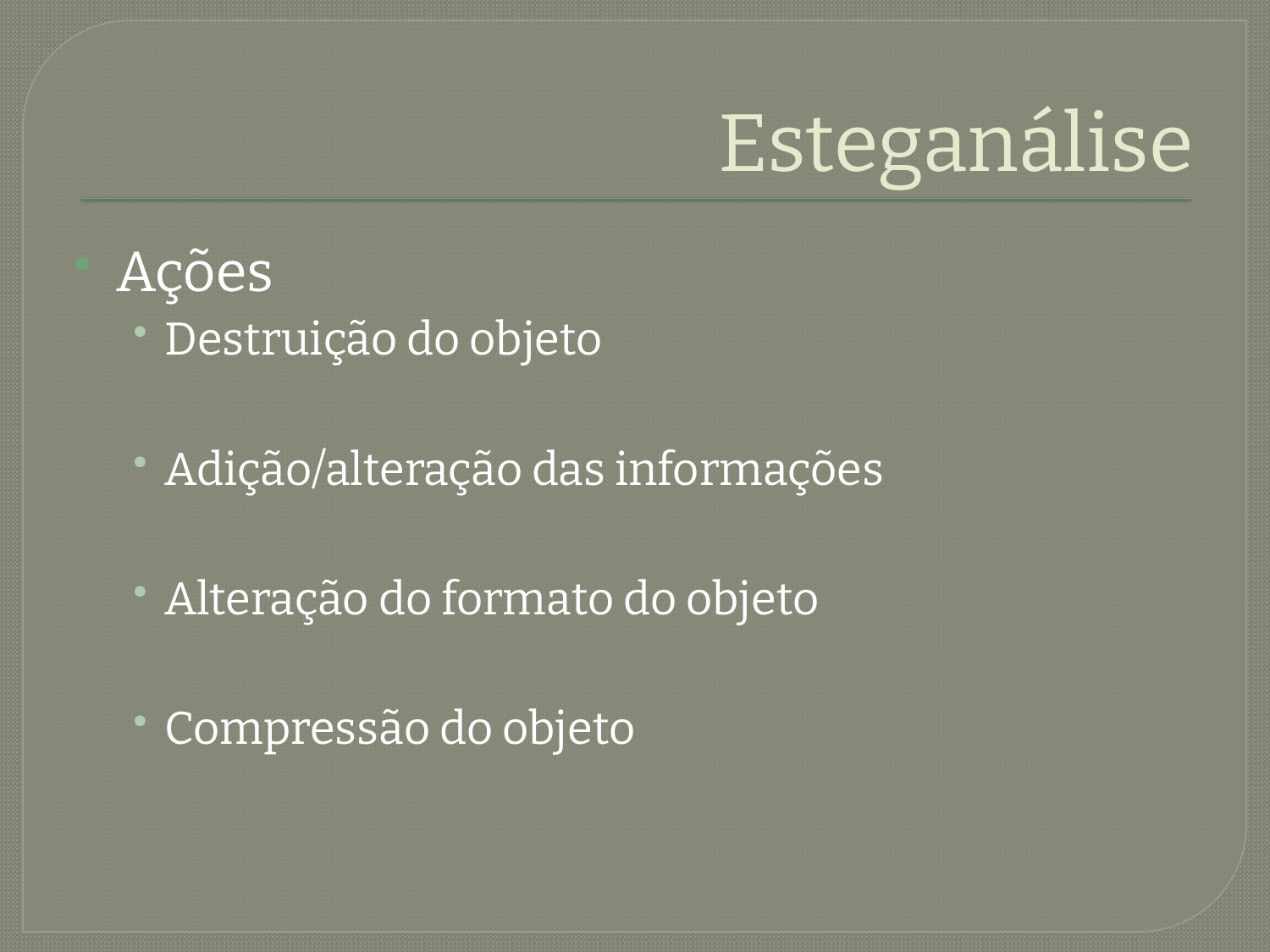

# Esteganálise
Ações
Destruição do objeto

Adição/alteração das informações

Alteração do formato do objeto

Compressão do objeto